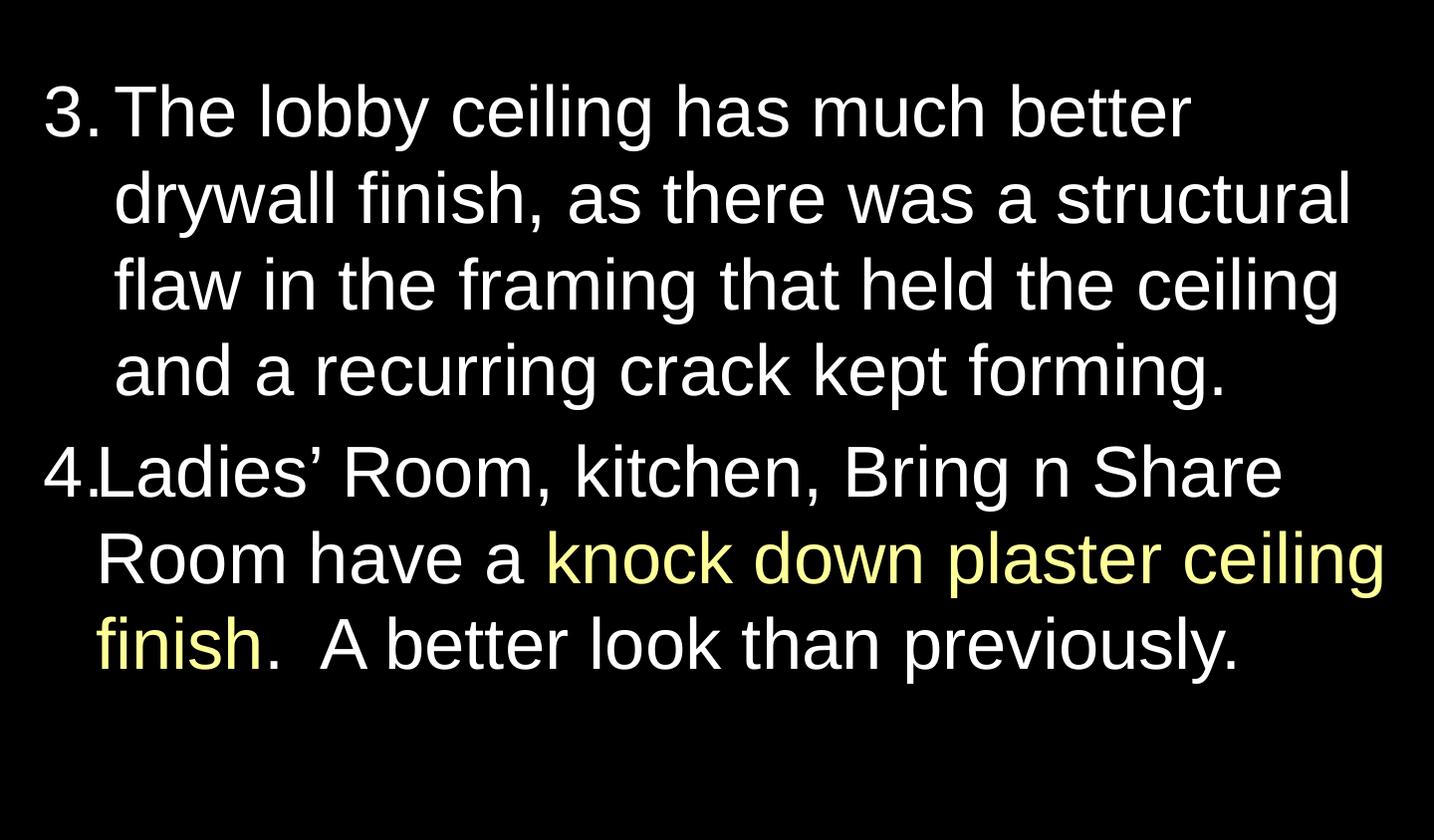

The lobby ceiling has much better drywall finish, as there was a structural flaw in the framing that held the ceiling and a recurring crack kept forming.
Ladies’ Room, kitchen, Bring n Share Room have a knock down plaster ceiling finish.  A better look than previously.